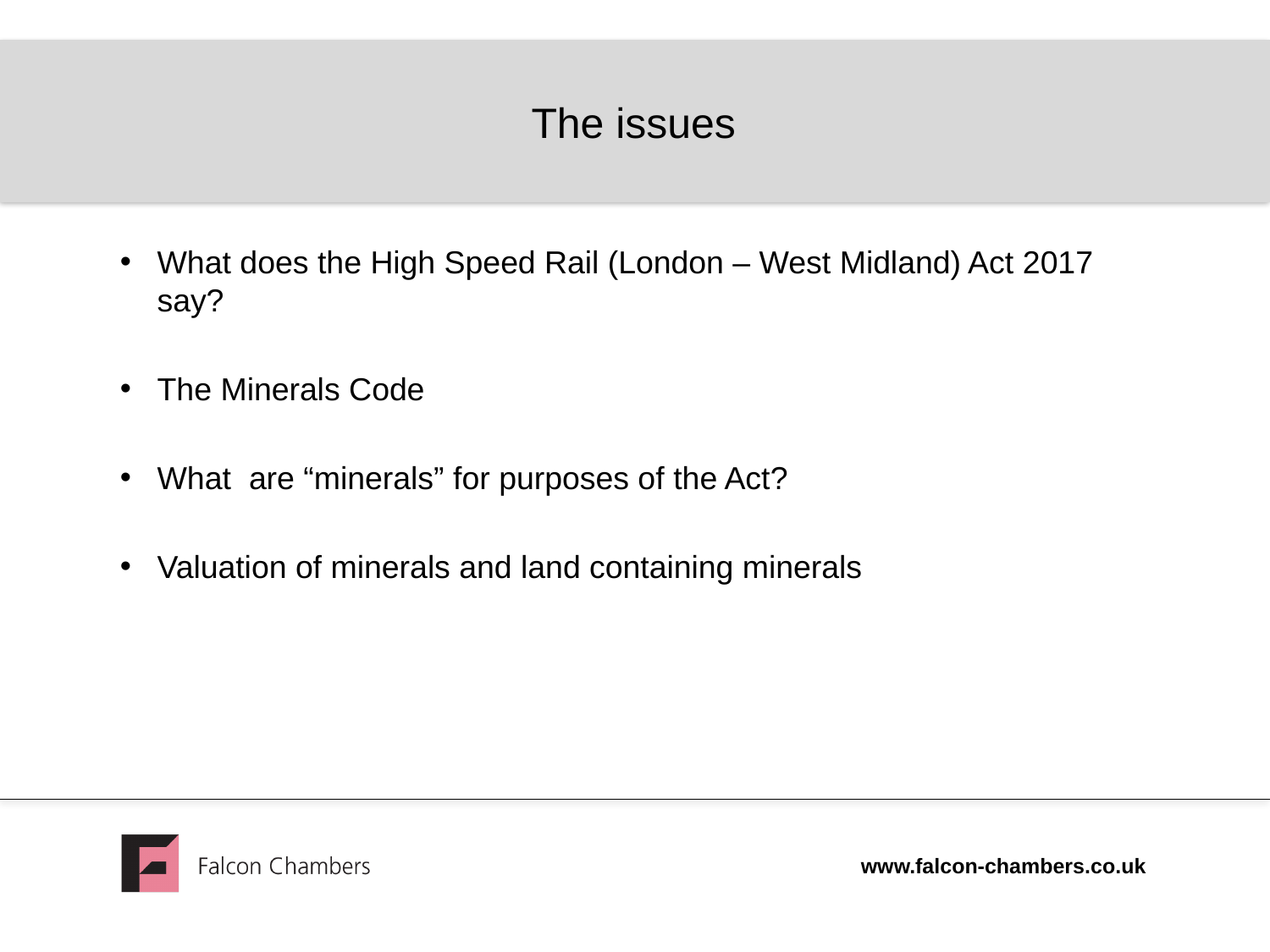

# The issues
What does the High Speed Rail (London – West Midland) Act 2017 say?

The Minerals Code

What  are “minerals” for purposes of the Act?

Valuation of minerals and land containing minerals